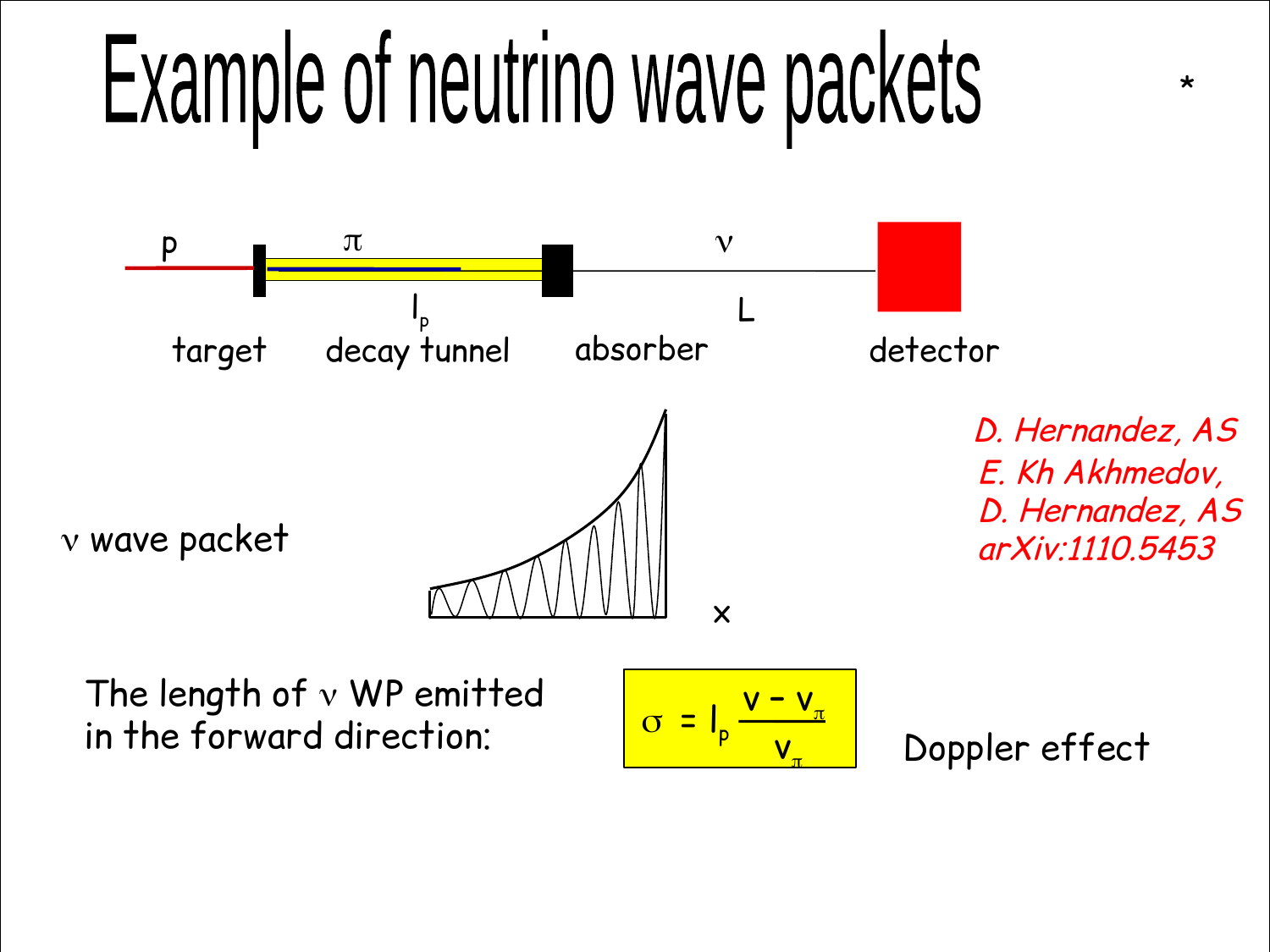

Example of neutrino wave packets
*

π
ν
p

lp
L
absorber
target
decay tunnel
detector

D. Hernandez, AS

E. Kh Akhmedov,
D. Hernandez, AS
arXiv:1110.5453
ν wave packet
x
The length of ν WP emitted
in the forward direction:

v – vπ
   vπ
σ = lp
Doppler effect